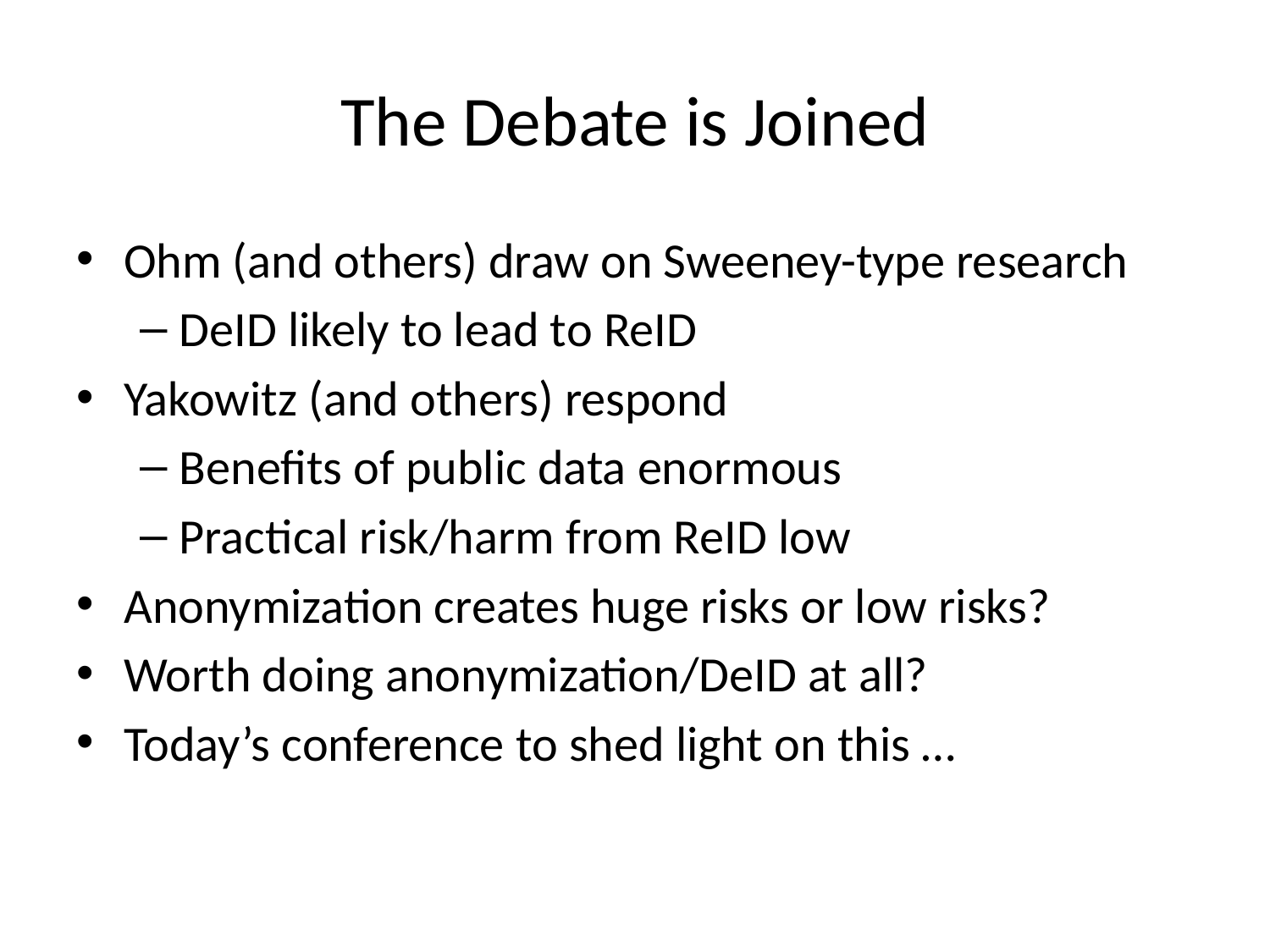

# The Debate is Joined
Ohm (and others) draw on Sweeney-type research
DeID likely to lead to ReID
Yakowitz (and others) respond
Benefits of public data enormous
Practical risk/harm from ReID low
Anonymization creates huge risks or low risks?
Worth doing anonymization/DeID at all?
Today’s conference to shed light on this …